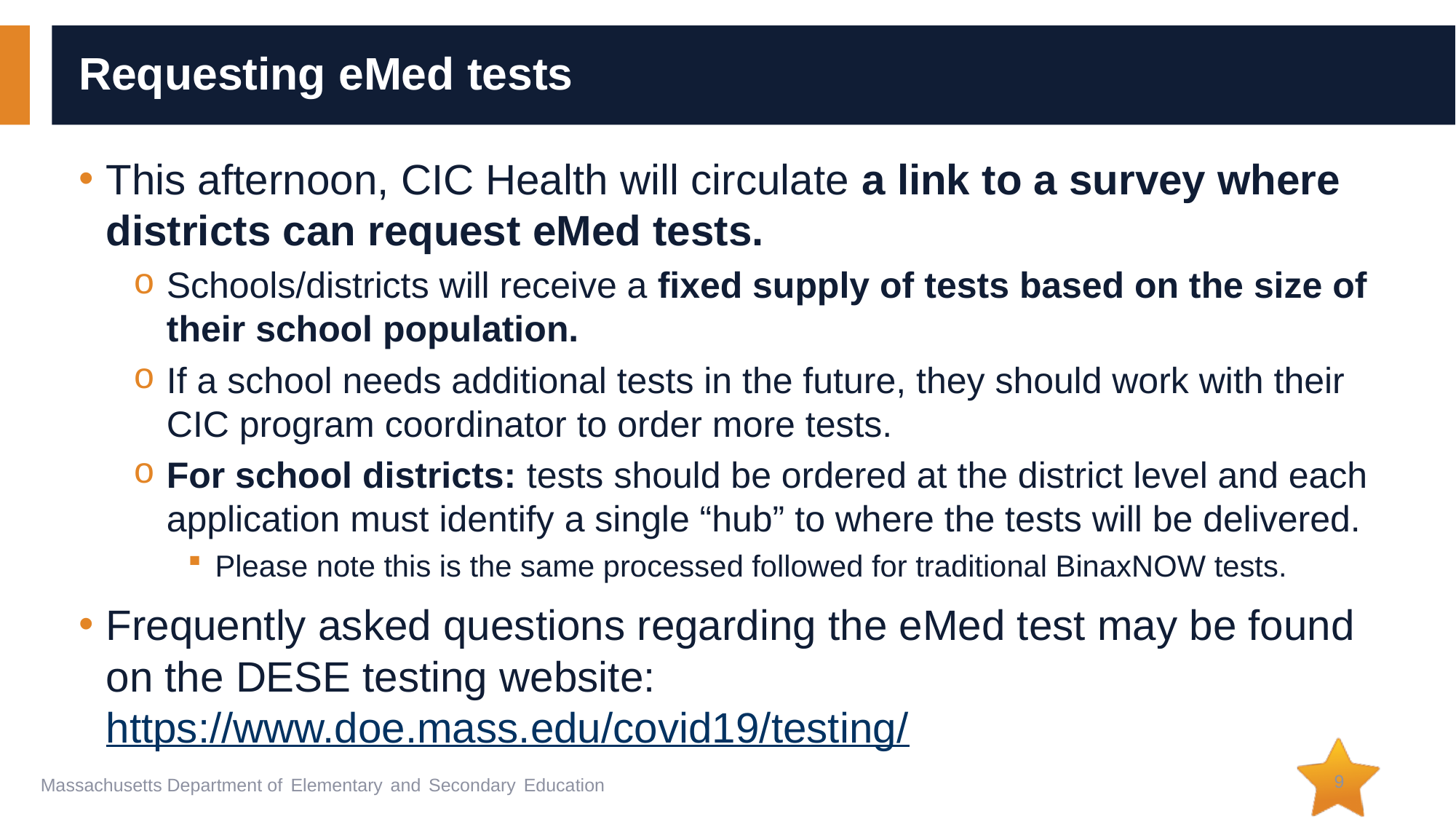

# Requesting eMed tests
This afternoon, CIC Health will circulate a link to a survey where districts can request eMed tests.
Schools/districts will receive a fixed supply of tests based on the size of their school population.
If a school needs additional tests in the future, they should work with their CIC program coordinator to order more tests.
For school districts: tests should be ordered at the district level and each application must identify a single “hub” to where the tests will be delivered.
Please note this is the same processed followed for traditional BinaxNOW tests.
Frequently asked questions regarding the eMed test may be found on the DESE testing website: https://www.doe.mass.edu/covid19/testing/

9